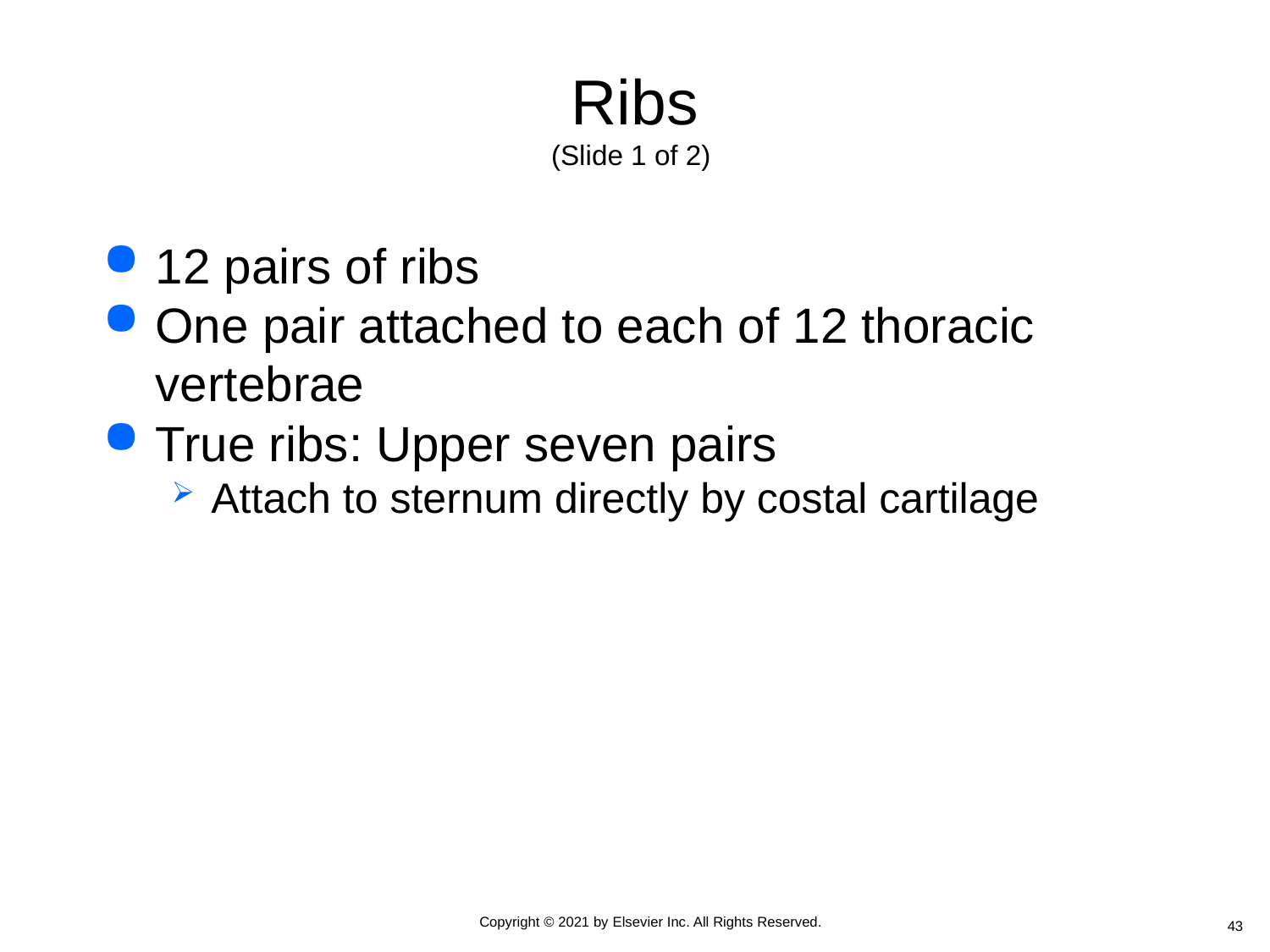

# Ribs (Slide 1 of 2)
12 pairs of ribs
One pair attached to each of 12 thoracic vertebrae
True ribs: Upper seven pairs
Attach to sternum directly by costal cartilage
43